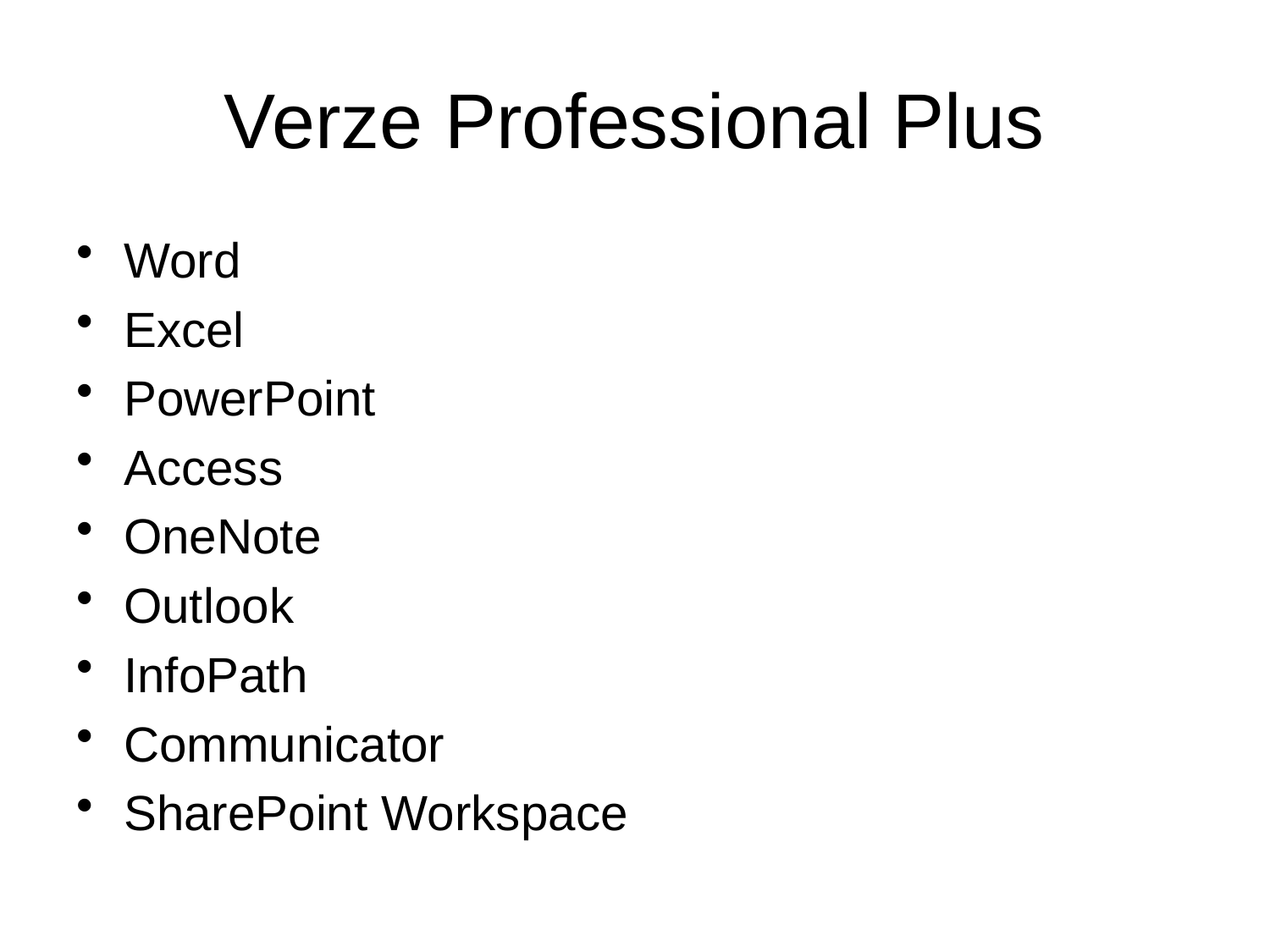

# Verze Professional Plus
Word
Excel
PowerPoint
Access
OneNote
Outlook
InfoPath
Communicator
SharePoint Workspace